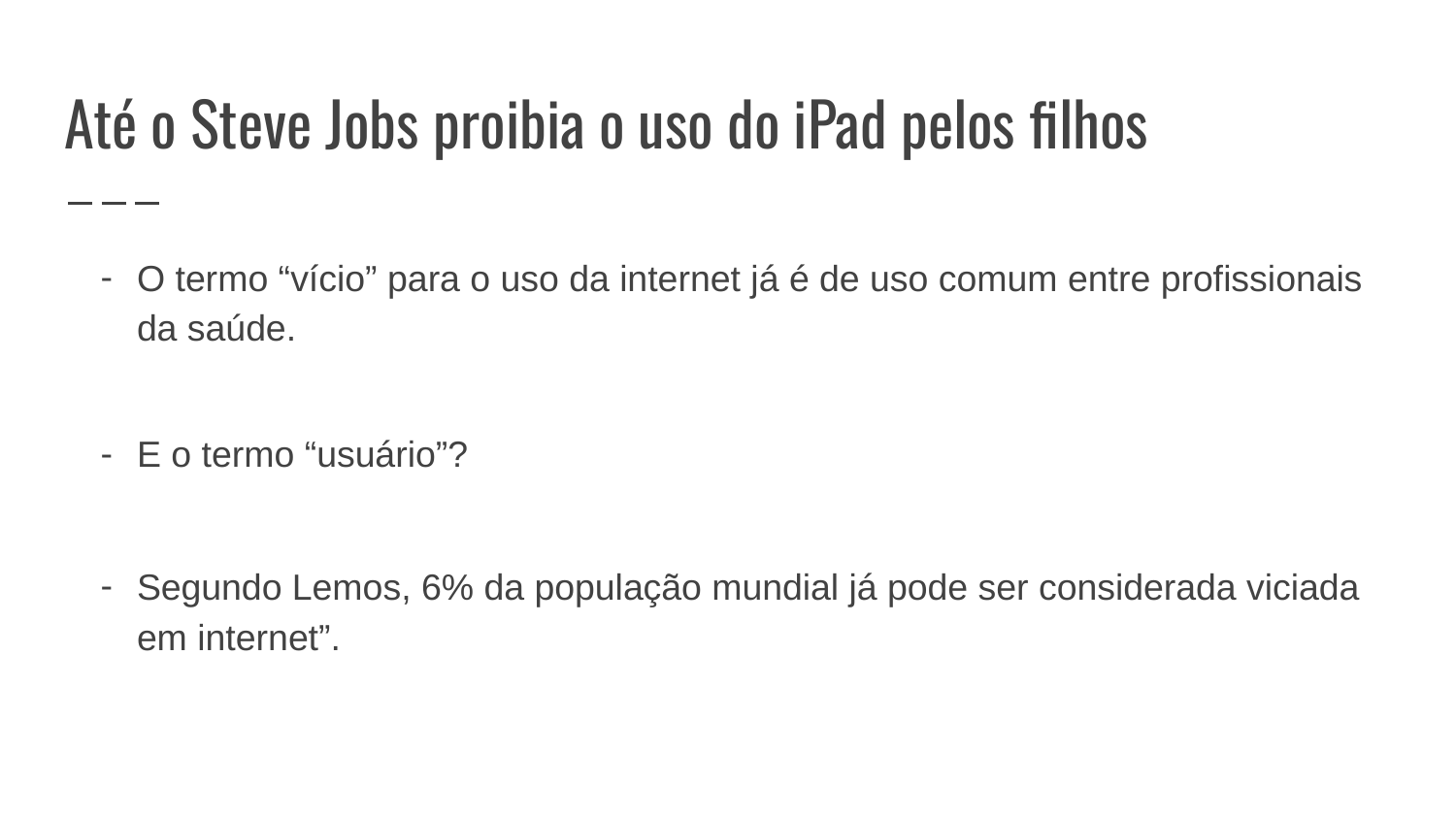

# Até o Steve Jobs proibia o uso do iPad pelos filhos
O termo “vício” para o uso da internet já é de uso comum entre profissionais da saúde.
E o termo “usuário”?
Segundo Lemos, 6% da população mundial já pode ser considerada viciada em internet”.